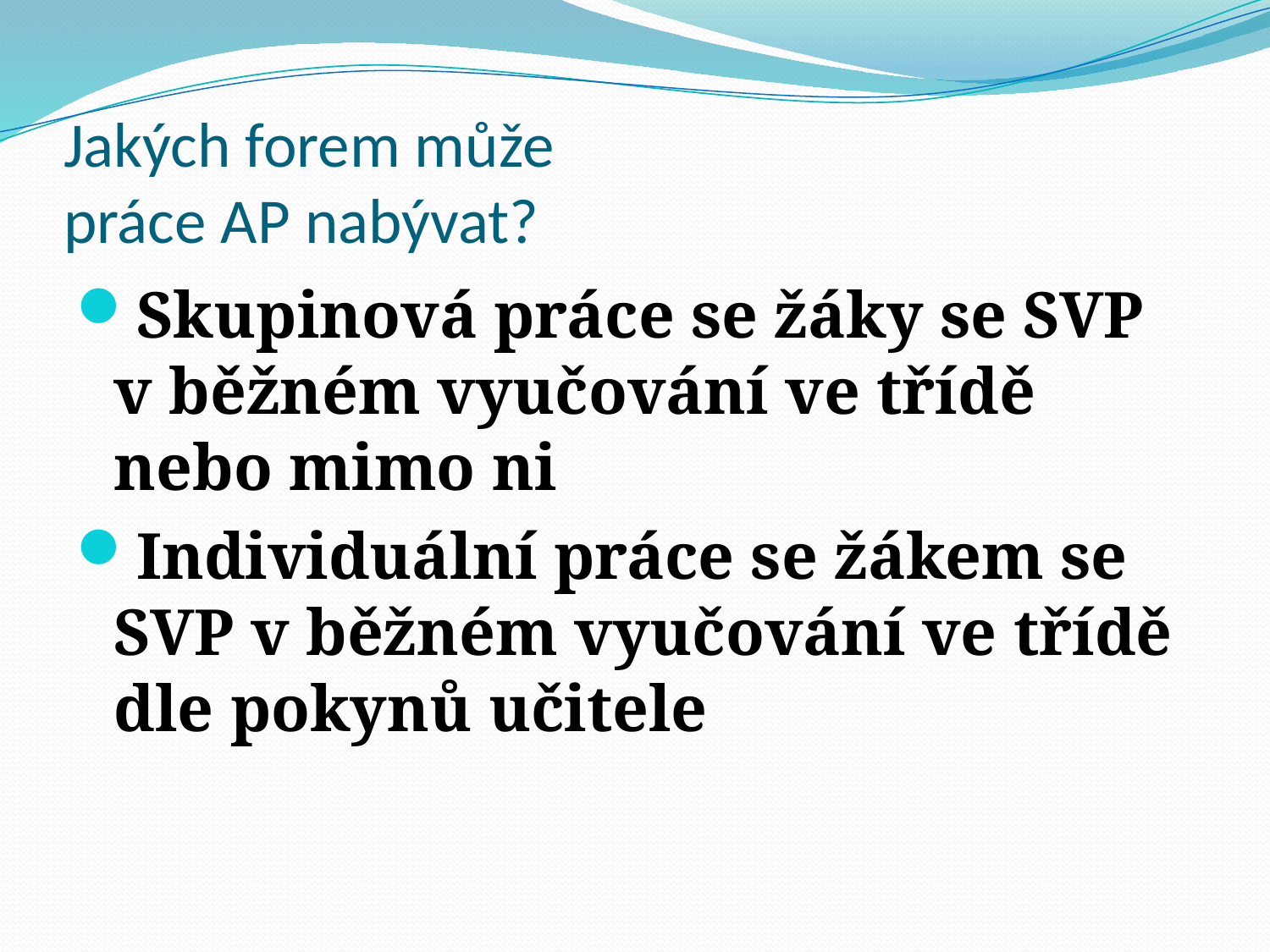

# Jakých forem může práce AP nabývat?
Skupinová práce se žáky se SVP v běžném vyučování ve třídě nebo mimo ni
Individuální práce se žákem se SVP v běžném vyučování ve třídě dle pokynů učitele